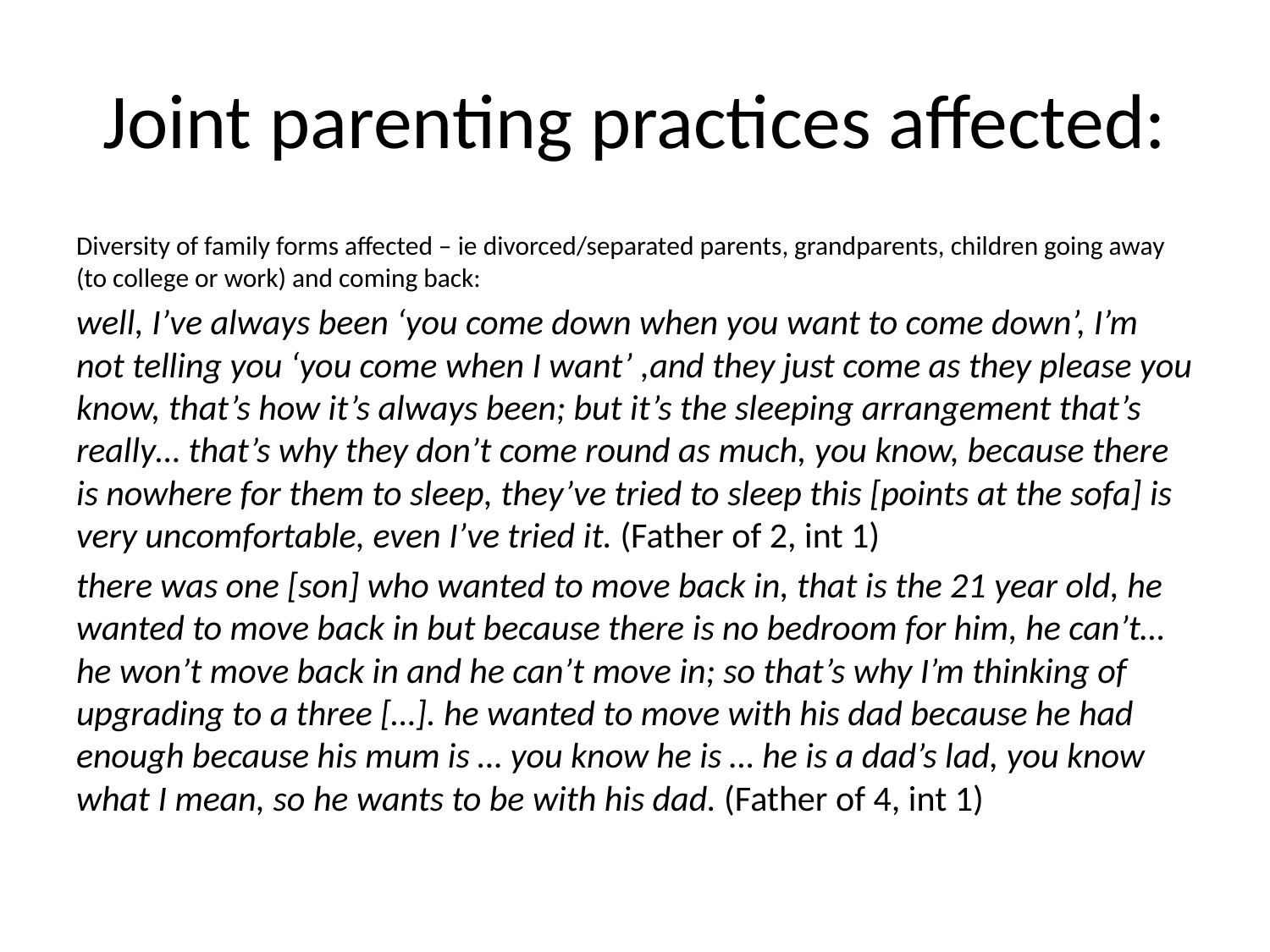

# Joint parenting practices affected:
Diversity of family forms affected – ie divorced/separated parents, grandparents, children going away (to college or work) and coming back:
well, I’ve always been ‘you come down when you want to come down’, I’m not telling you ‘you come when I want’ ,and they just come as they please you know, that’s how it’s always been; but it’s the sleeping arrangement that’s really… that’s why they don’t come round as much, you know, because there is nowhere for them to sleep, they’ve tried to sleep this [points at the sofa] is very uncomfortable, even I’ve tried it. (Father of 2, int 1)
there was one [son] who wanted to move back in, that is the 21 year old, he wanted to move back in but because there is no bedroom for him, he can’t… he won’t move back in and he can’t move in; so that’s why I’m thinking of upgrading to a three […]. he wanted to move with his dad because he had enough because his mum is … you know he is … he is a dad’s lad, you know what I mean, so he wants to be with his dad. (Father of 4, int 1)